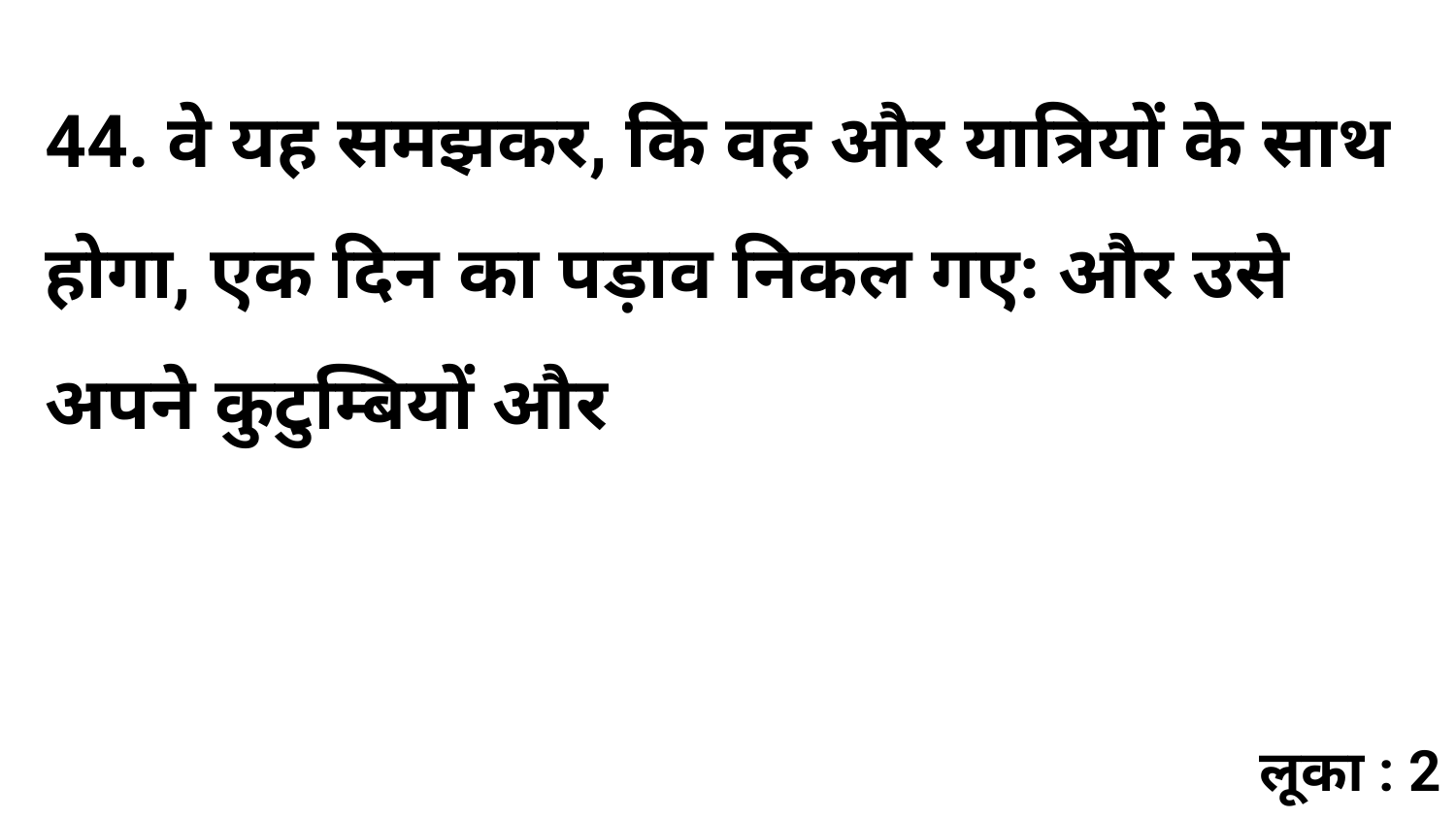

44. वे यह समझकर, कि वह और यात्रियों के साथ होगा, एक दिन का पड़ाव निकल गए: और उसे अपने कुटुम्बियों और
लूका : 2